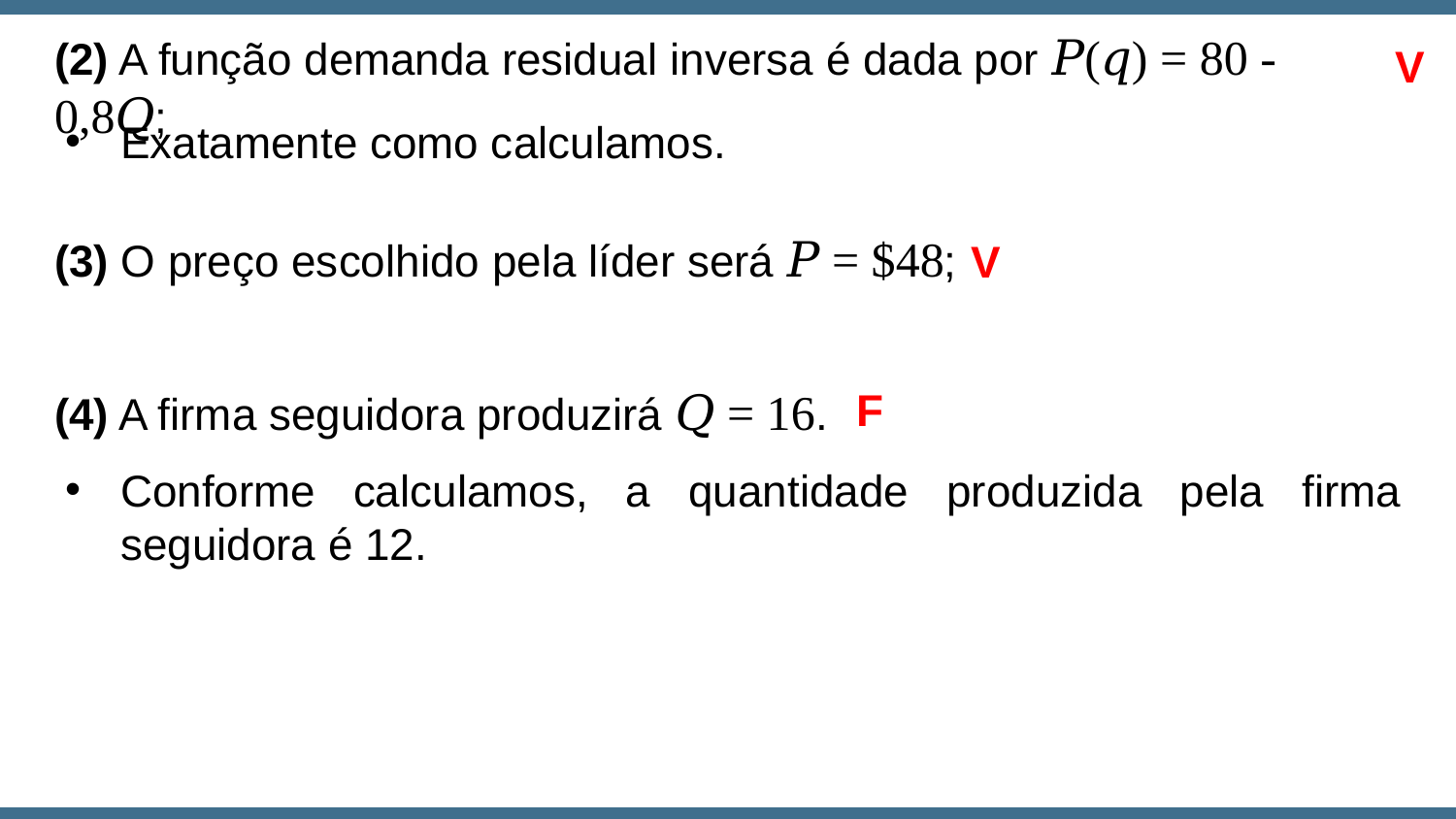

(2) A função demanda residual inversa é dada por 𝑃(𝑞) = 80 - 0,8𝑄;
V
Exatamente como calculamos.
(3) O preço escolhido pela líder será 𝑃 = $48;
V
(4) A firma seguidora produzirá 𝑄 = 16.
F
Conforme calculamos, a quantidade produzida pela firma seguidora é 12.